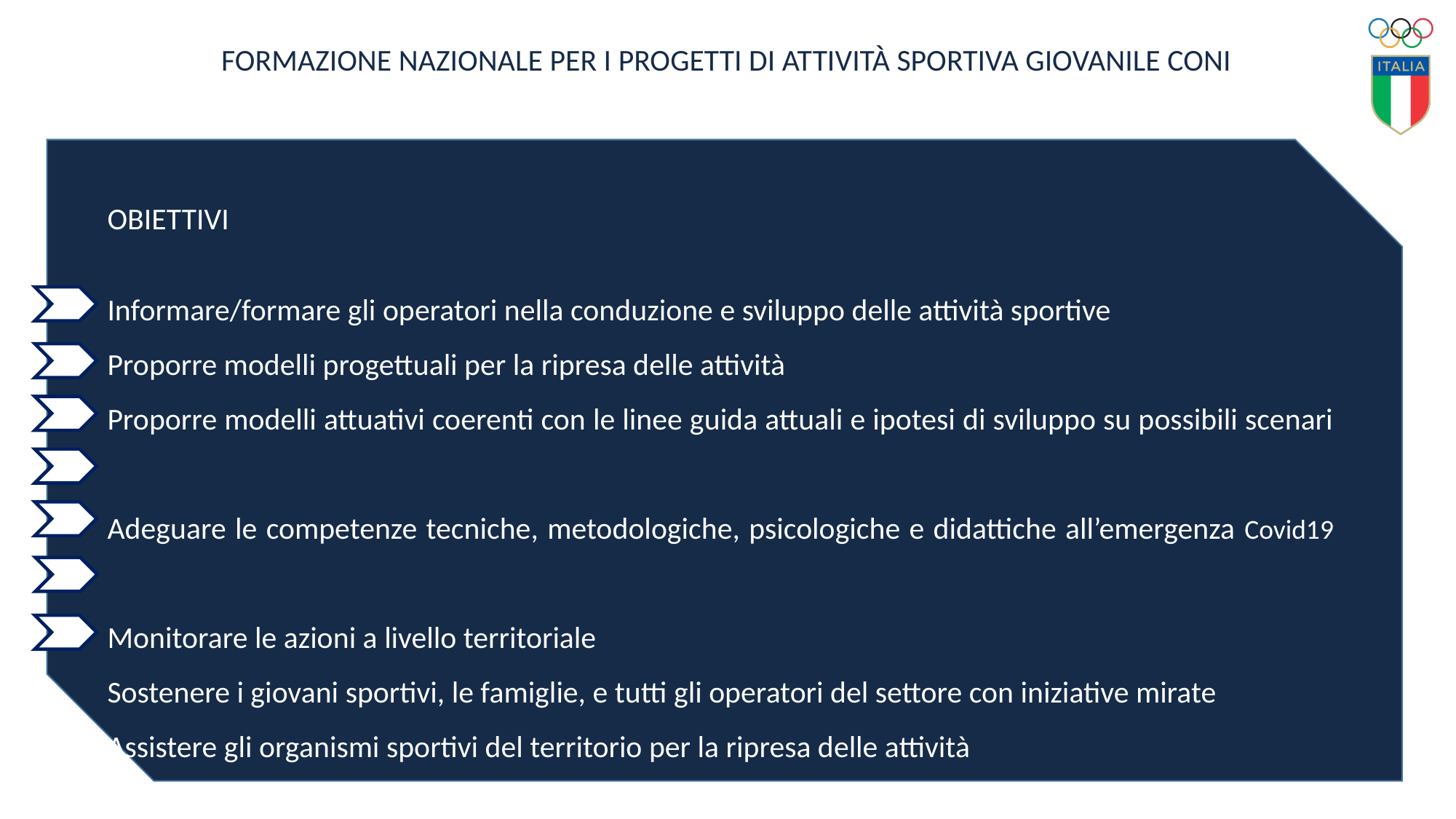

FORMAZIONE NAZIONALE per i progetti di attività sportiva giovanile CONI

OBIETTIVI

Informare/formare gli operatori nella conduzione e sviluppo delle attività sportive
Proporre modelli progettuali per la ripresa delle attività
Proporre modelli attuativi coerenti con le linee guida attuali e ipotesi di sviluppo su possibili scenari
Adeguare le competenze tecniche, metodologiche, psicologiche e didattiche all’emergenza Covid19
Monitorare le azioni a livello territoriale
Sostenere i giovani sportivi, le famiglie, e tutti gli operatori del settore con iniziative mirate
Assistere gli organismi sportivi del territorio per la ripresa delle attività